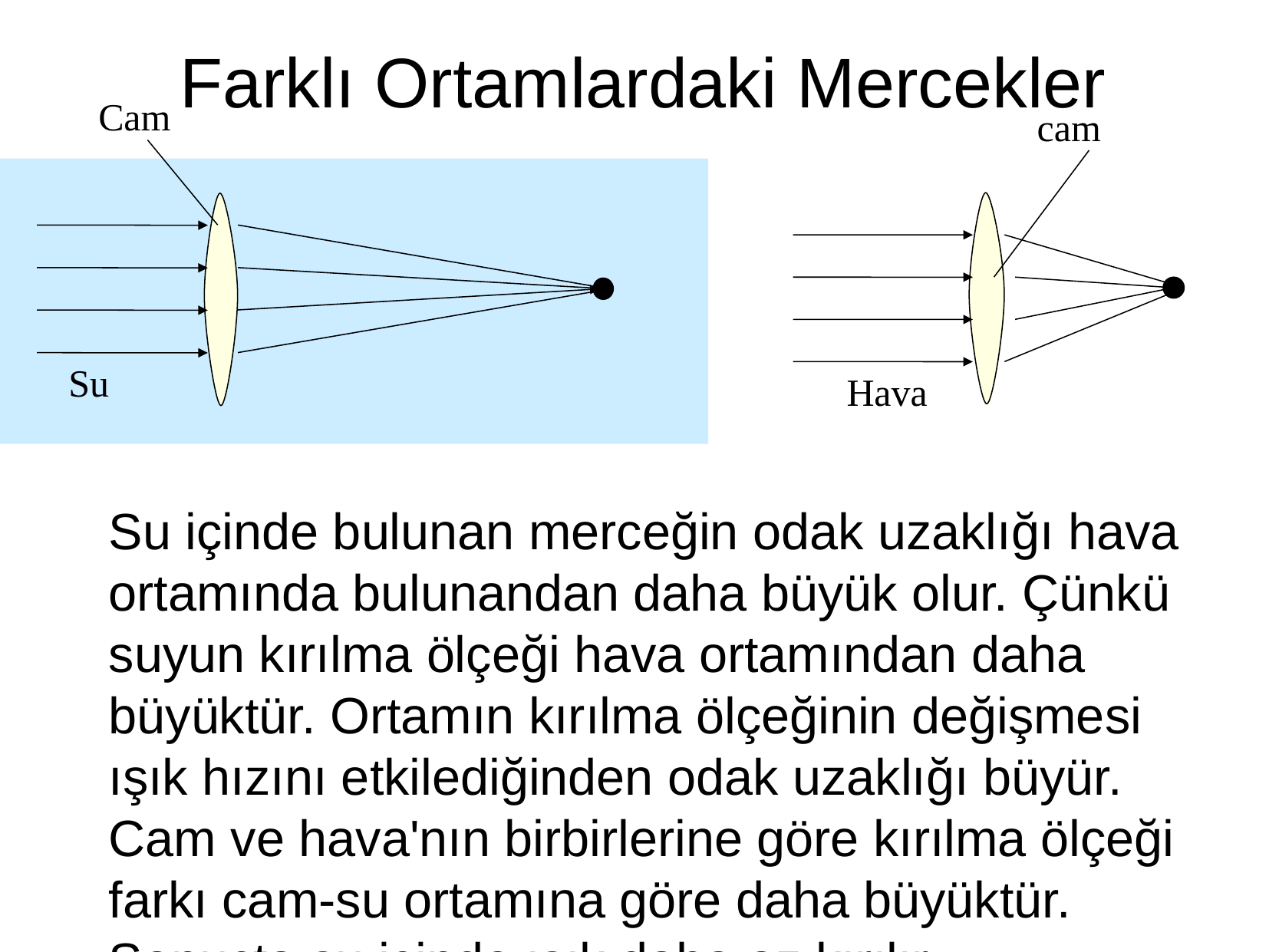

Farklı Ortamlardaki Mercekler
Cam
cam

Su

Hava
Su içinde bulunan merceğin odak uzaklığı hava ortamında bulunandan daha büyük olur. Çünkü suyun kırılma ölçeği hava ortamından daha büyüktür. Ortamın kırılma ölçeğinin değişmesi ışık hızını etkilediğinden odak uzaklığı büyür. Cam ve hava'nın birbirlerine göre kırılma ölçeği farkı cam-su ortamına göre daha büyüktür. Sonuçta su içinde ışık daha az kırılır.